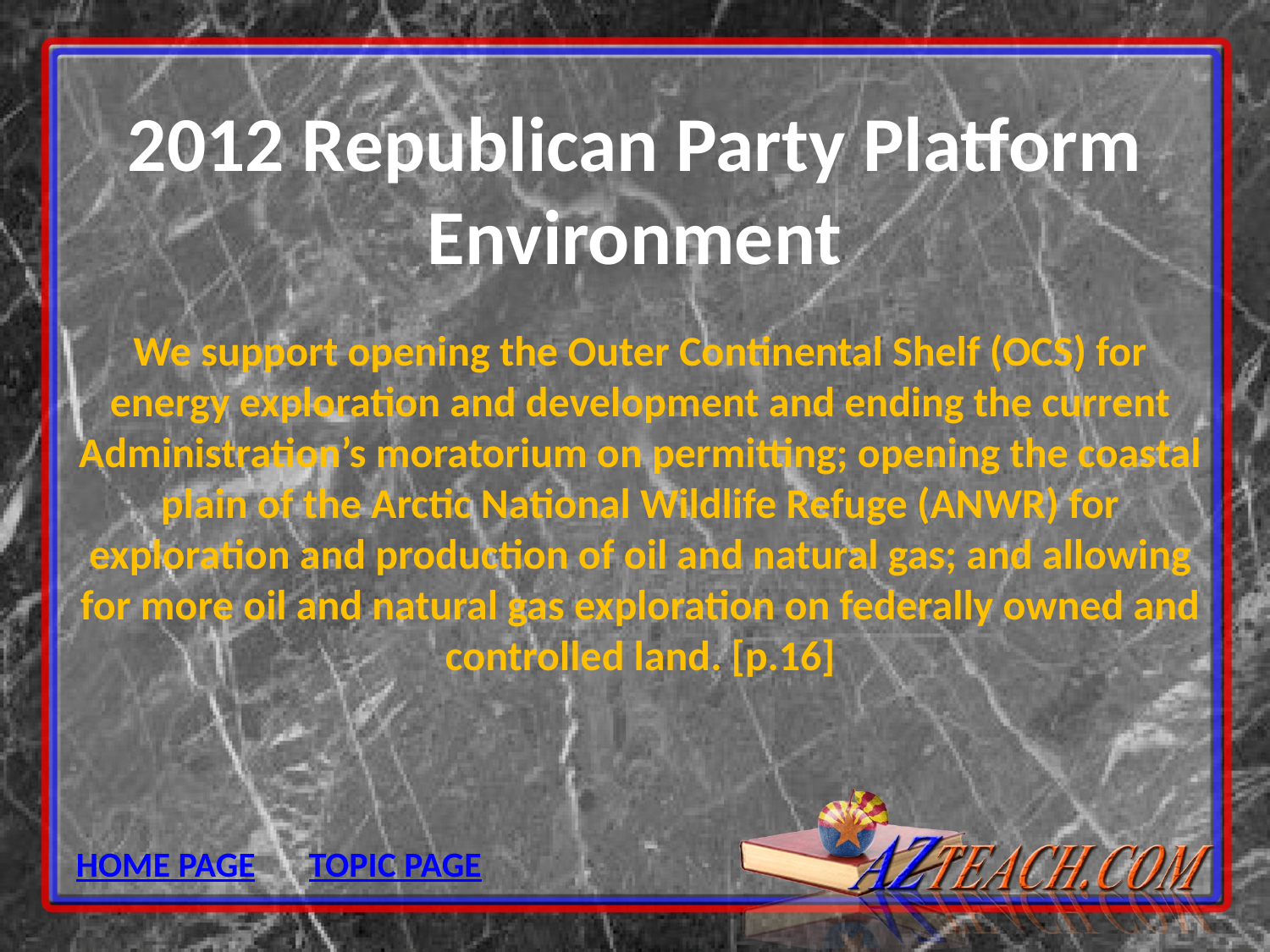

# 2012 Republican Party Platform Environment
We support opening the Outer Continental Shelf (OCS) for energy exploration and development and ending the current Administration’s moratorium on permitting; opening the coastal plain of the Arctic National Wildlife Refuge (ANWR) for exploration and production of oil and natural gas; and allowing for more oil and natural gas exploration on federally owned and controlled land. [p.16]
HOME PAGE
TOPIC PAGE